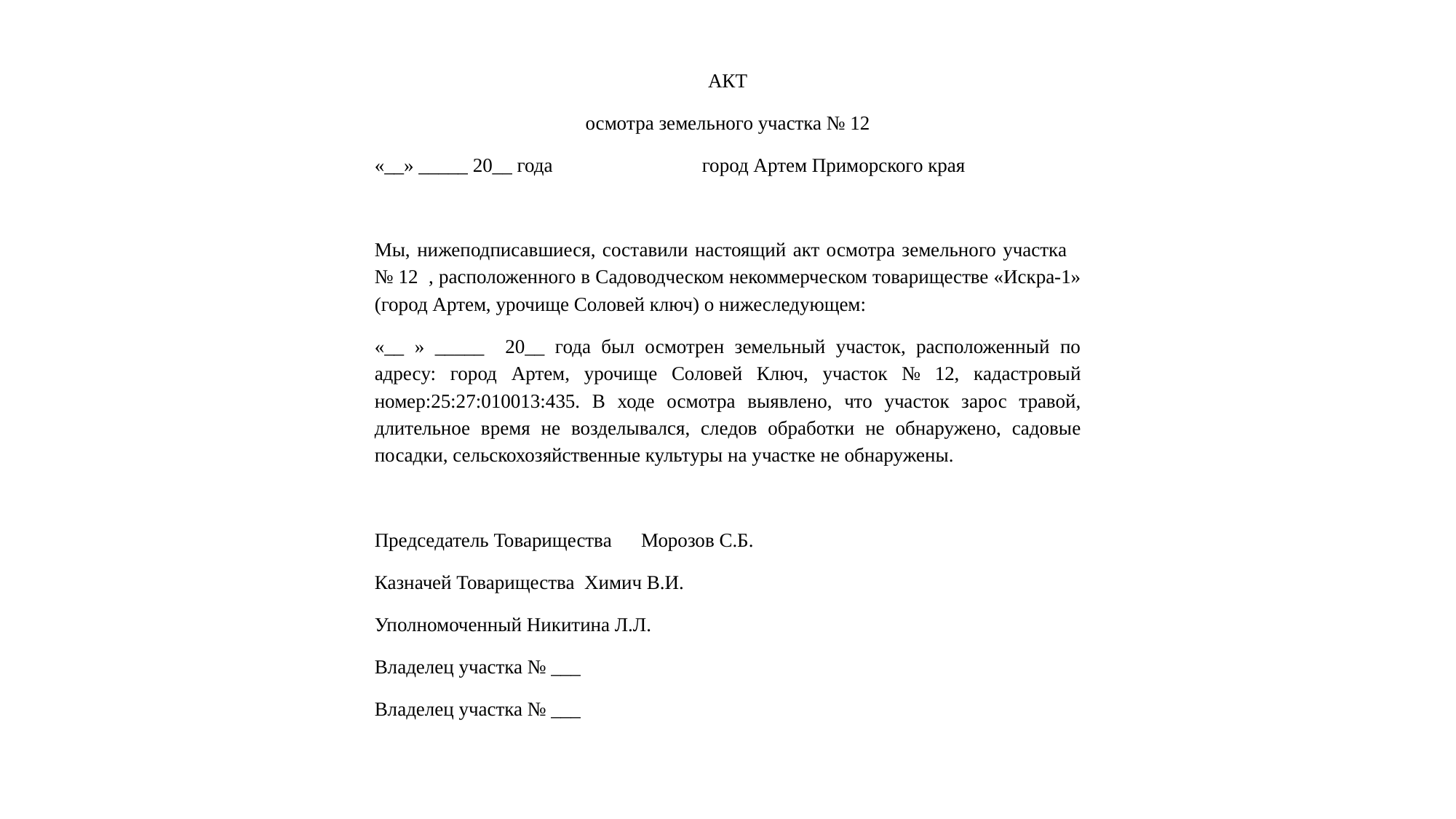

АКТ
осмотра земельного участка № 12
«__» _____ 20__ года		город Артем Приморского края

Мы, нижеподписавшиеся, составили настоящий акт осмотра земельного участка   № 12  , расположенного в Садоводческом некоммерческом товариществе «Искра-1» (город Артем, урочище Соловей ключ) о нижеследующем:
«__ » _____  20__ года был осмотрен земельный участок, расположенный по адресу: город Артем, урочище Соловей Ключ, участок № 12, кадастровый номер:25:27:010013:435. В ходе осмотра выявлено, что участок зарос травой, длительное время не возделывался, следов обработки не обнаружено, садовые посадки, сельскохозяйственные культуры на участке не обнаружены.

Председатель Товарищества      Морозов С.Б.
Казначей Товарищества  Химич В.И.
Уполномоченный Никитина Л.Л.
Владелец участка № ___
Владелец участка № ___